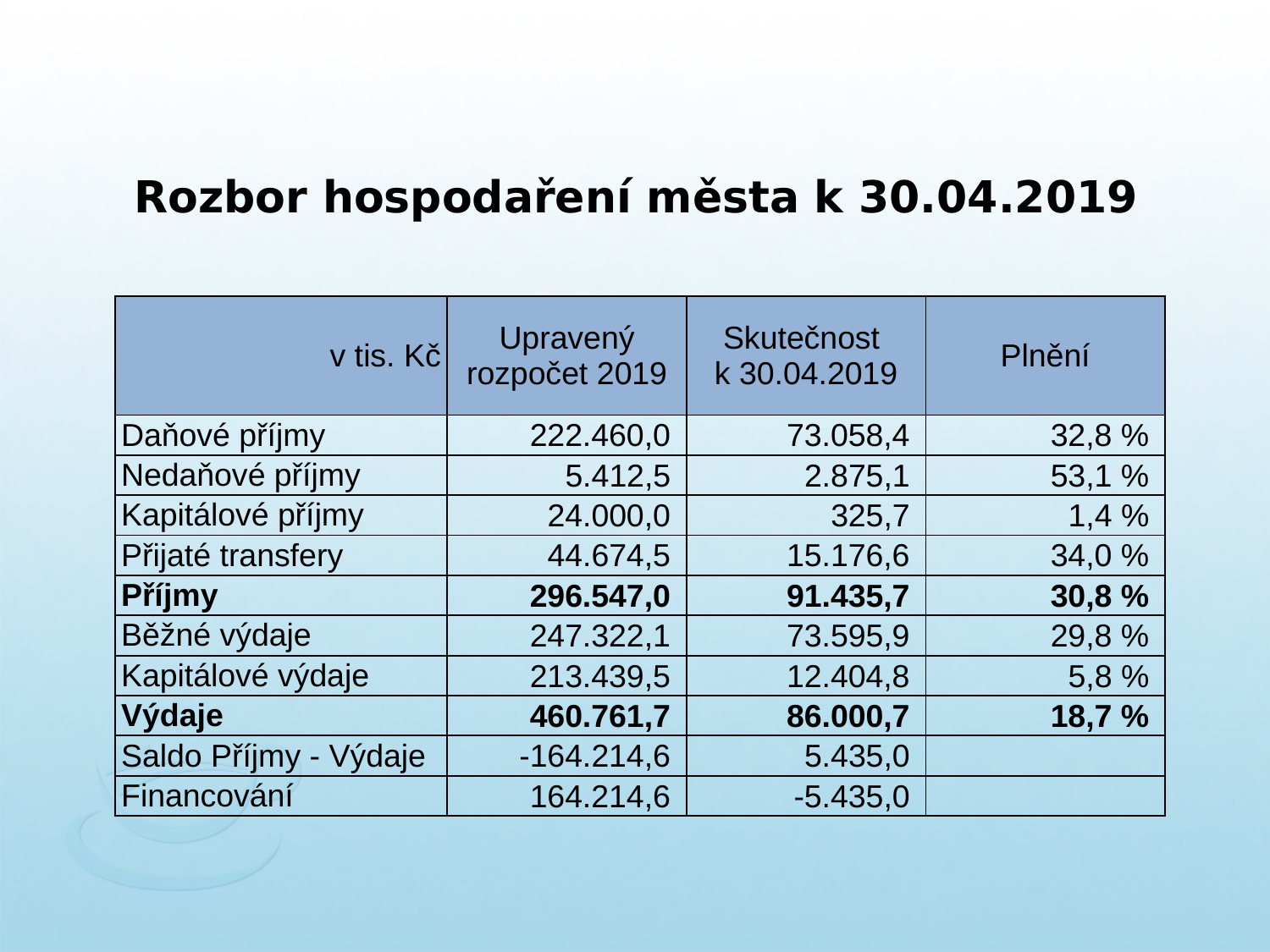

# Rozbor hospodaření města k 30.04.2019
| v tis. Kč | Upravený rozpočet 2019 | Skutečnost k 30.04.2019 | Plnění |
| --- | --- | --- | --- |
| Daňové příjmy | 222.460,0 | 73.058,4 | 32,8 % |
| Nedaňové příjmy | 5.412,5 | 2.875,1 | 53,1 % |
| Kapitálové příjmy | 24.000,0 | 325,7 | 1,4 % |
| Přijaté transfery | 44.674,5 | 15.176,6 | 34,0 % |
| Příjmy | 296.547,0 | 91.435,7 | 30,8 % |
| Běžné výdaje | 247.322,1 | 73.595,9 | 29,8 % |
| Kapitálové výdaje | 213.439,5 | 12.404,8 | 5,8 % |
| Výdaje | 460.761,7 | 86.000,7 | 18,7 % |
| Saldo Příjmy - Výdaje | -164.214,6 | 5.435,0 |  |
| Financování | 164.214,6 | -5.435,0 |  |